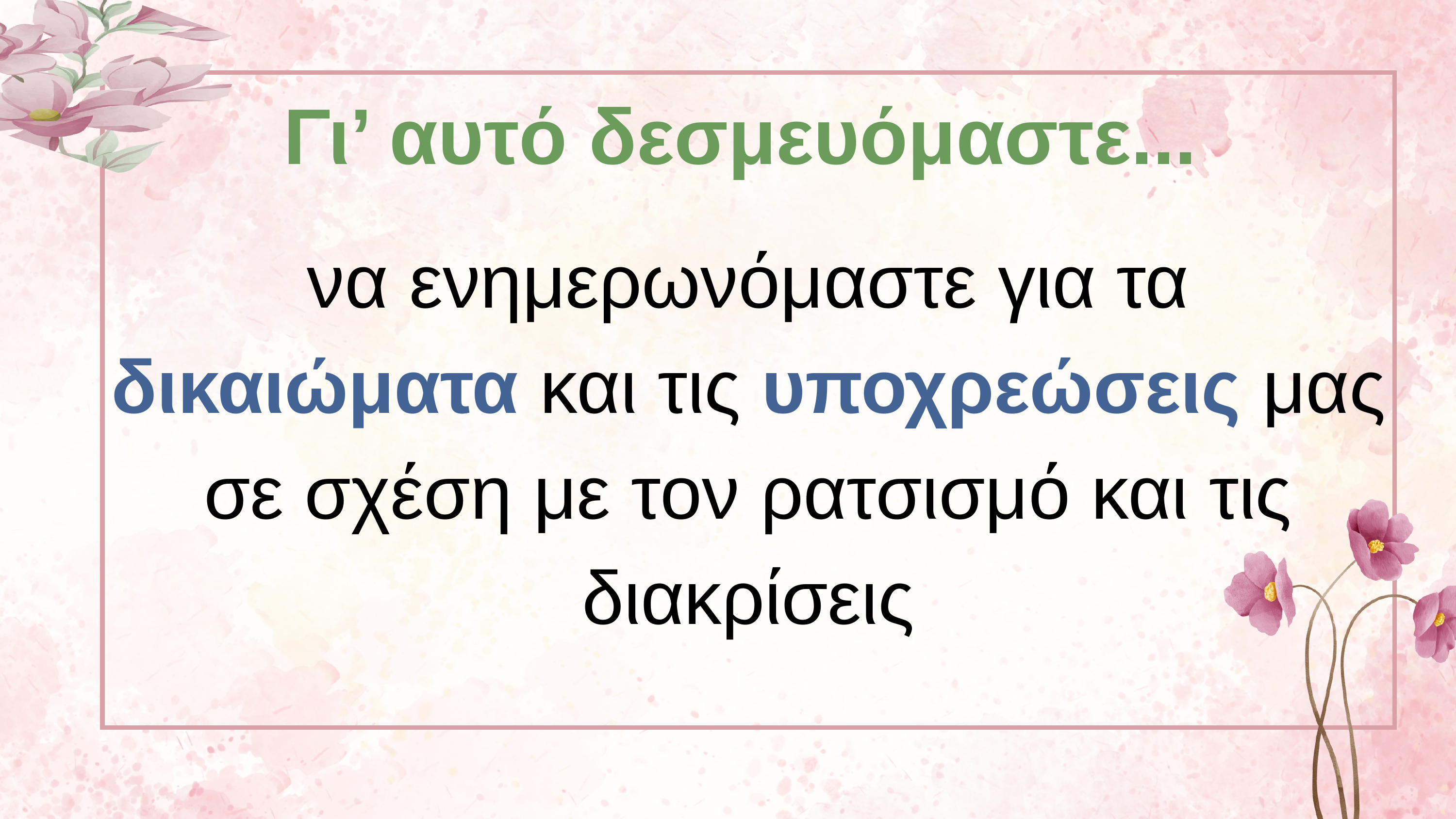

Γι’ αυτό δεσμευόμαστε...

να ενημερωνόμαστε για τα δικαιώματα και τις υποχρεώσεις μας σε σχέση με τον ρατσισμό και τις διακρίσεις